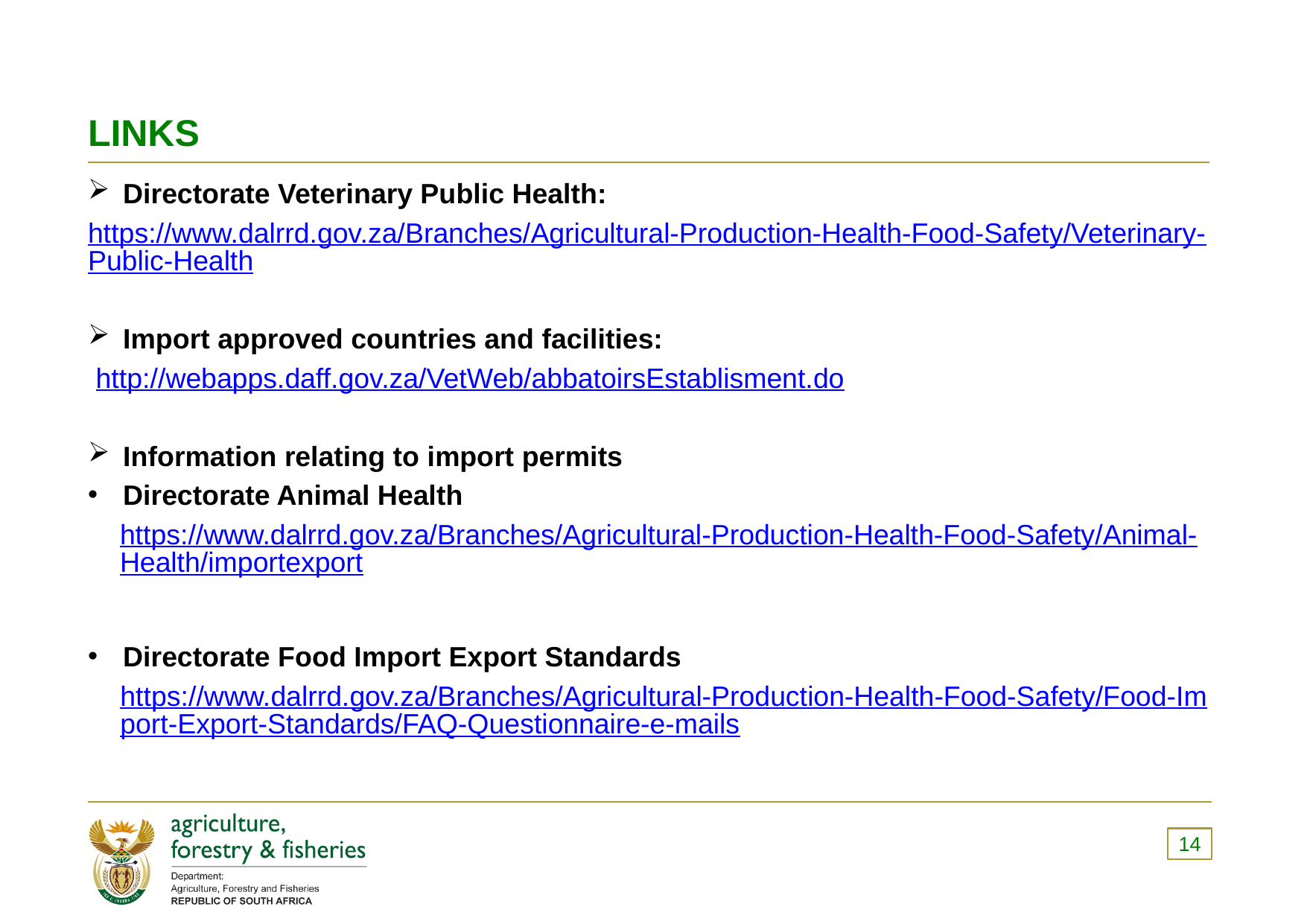

# LINKS
Directorate Veterinary Public Health:
https://www.dalrrd.gov.za/Branches/Agricultural-Production-Health-Food-Safety/Veterinary-Public-Health

Import approved countries and facilities:
 http://webapps.daff.gov.za/VetWeb/abbatoirsEstablisment.do

Information relating to import permits
Directorate Animal Health
https://www.dalrrd.gov.za/Branches/Agricultural-Production-Health-Food-Safety/Animal-Health/importexport

Directorate Food Import Export Standards
https://www.dalrrd.gov.za/Branches/Agricultural-Production-Health-Food-Safety/Food-Import-Export-Standards/FAQ-Questionnaire-e-mails

14